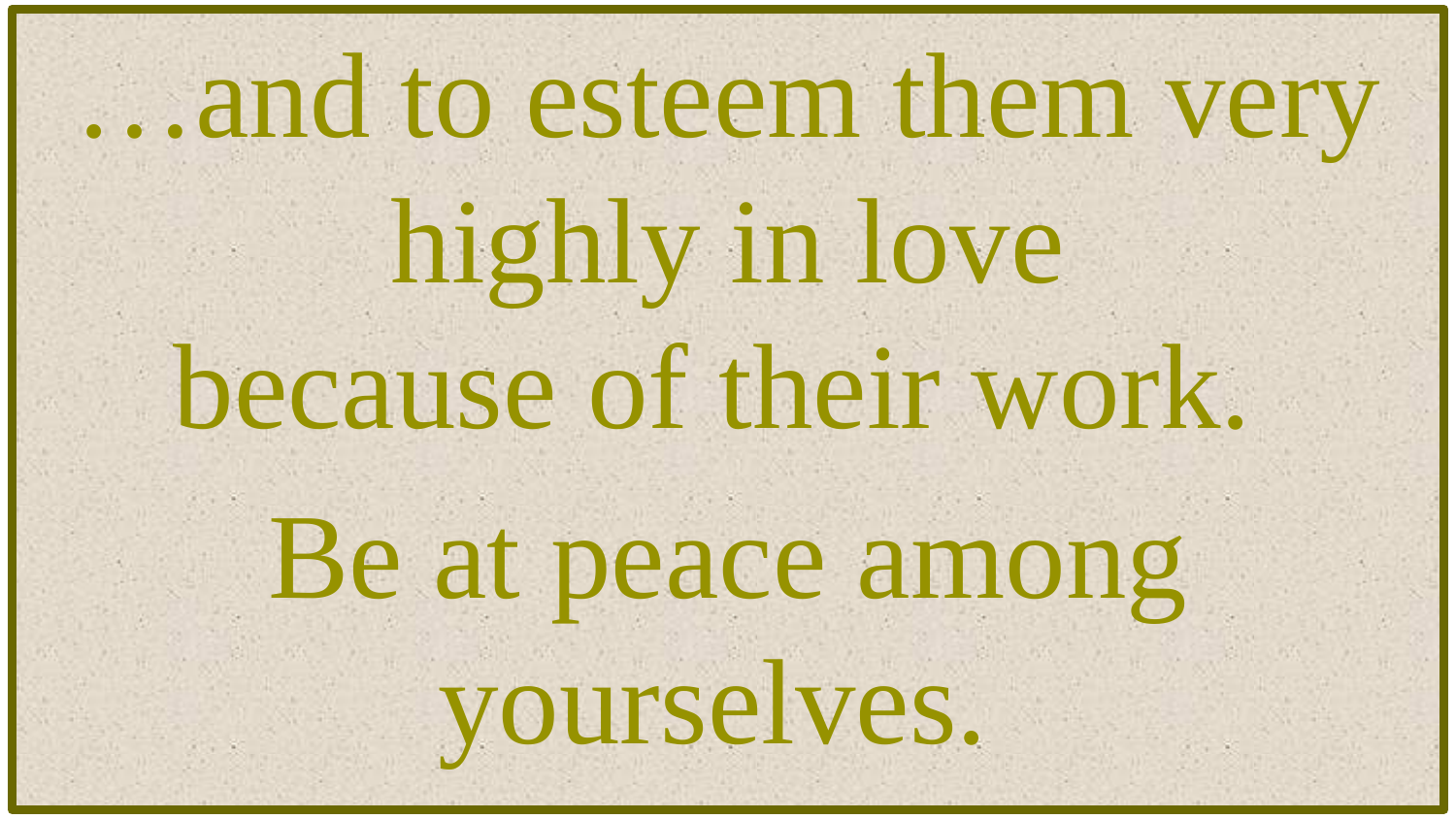

…and to esteem them very highly in love
because of their work.
Be at peace among yourselves.